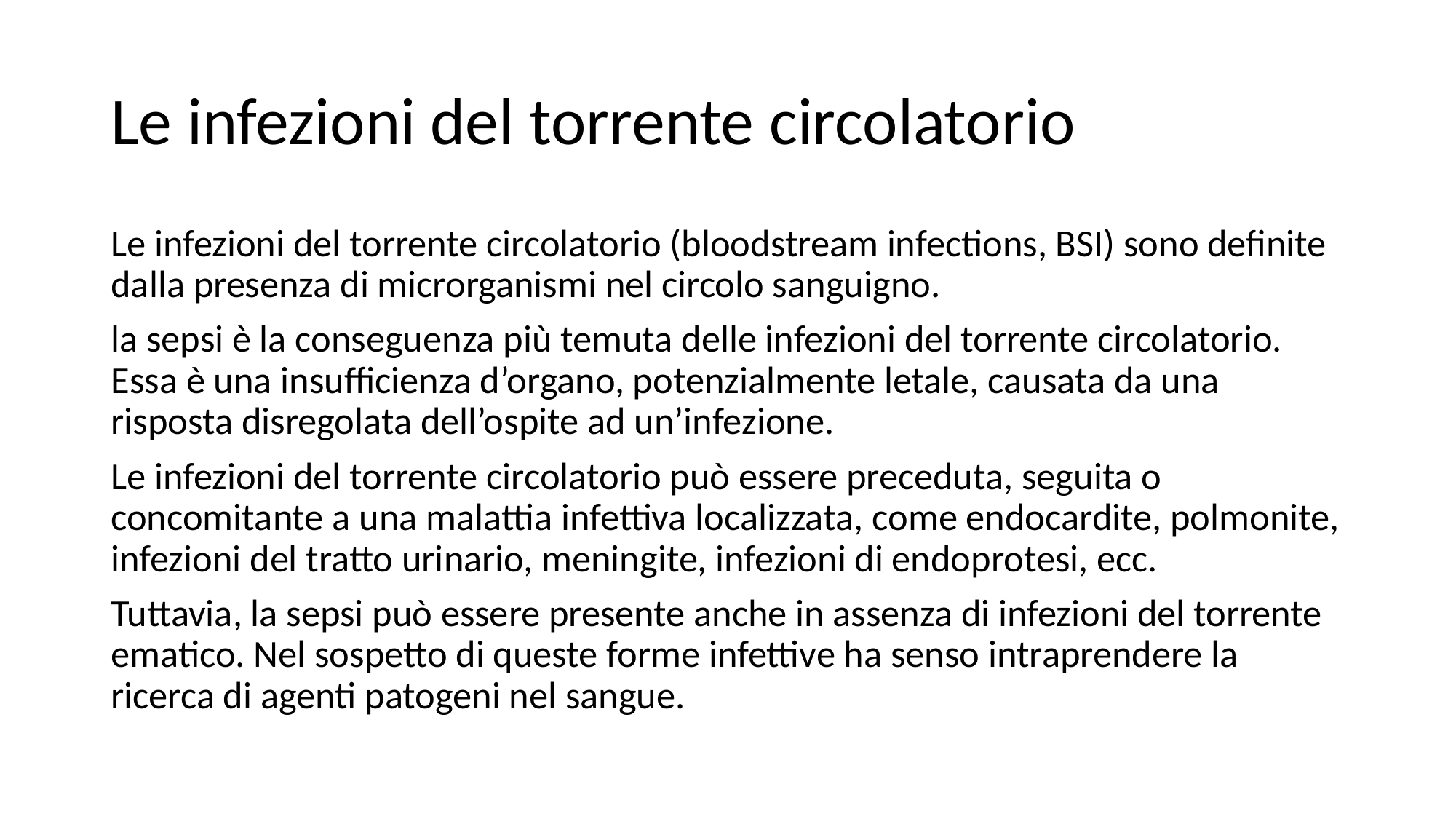

# Le infezioni del torrente circolatorio
Le infezioni del torrente circolatorio (bloodstream infections, BSI) sono definite dalla presenza di microrganismi nel circolo sanguigno.
la sepsi è la conseguenza più temuta delle infezioni del torrente circolatorio. Essa è una insufficienza d’organo, potenzialmente letale, causata da una risposta disregolata dell’ospite ad un’infezione.
Le infezioni del torrente circolatorio può essere preceduta, seguita o concomitante a una malattia infettiva localizzata, come endocardite, polmonite, infezioni del tratto urinario, meningite, infezioni di endoprotesi, ecc.
Tuttavia, la sepsi può essere presente anche in assenza di infezioni del torrente ematico. Nel sospetto di queste forme infettive ha senso intraprendere la ricerca di agenti patogeni nel sangue.